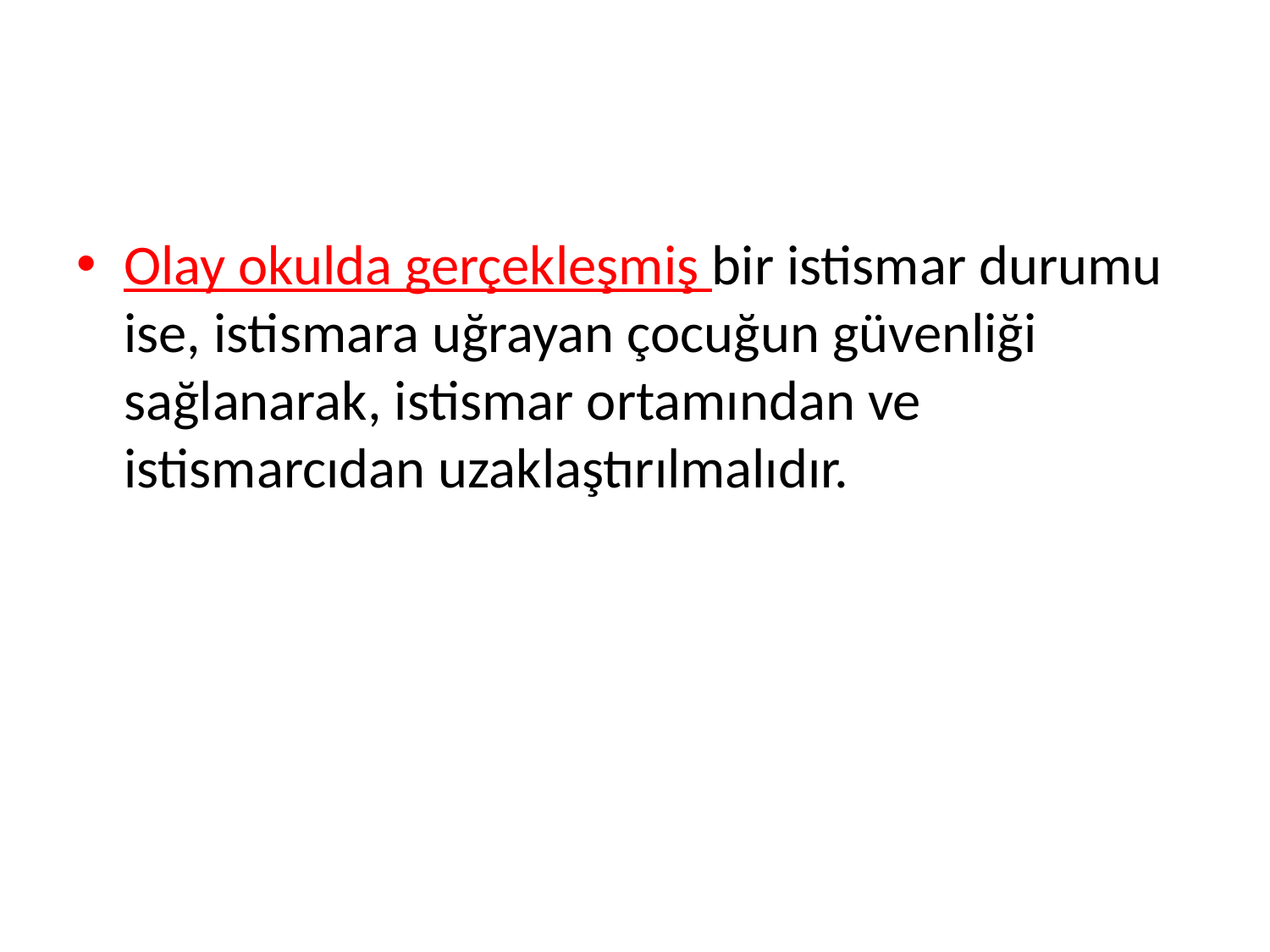

Olay okulda gerçekleşmiş bir istismar durumu ise, istismara uğrayan çocuğun güvenliği sağlanarak, istismar ortamından ve istismarcıdan uzaklaştırılmalıdır.